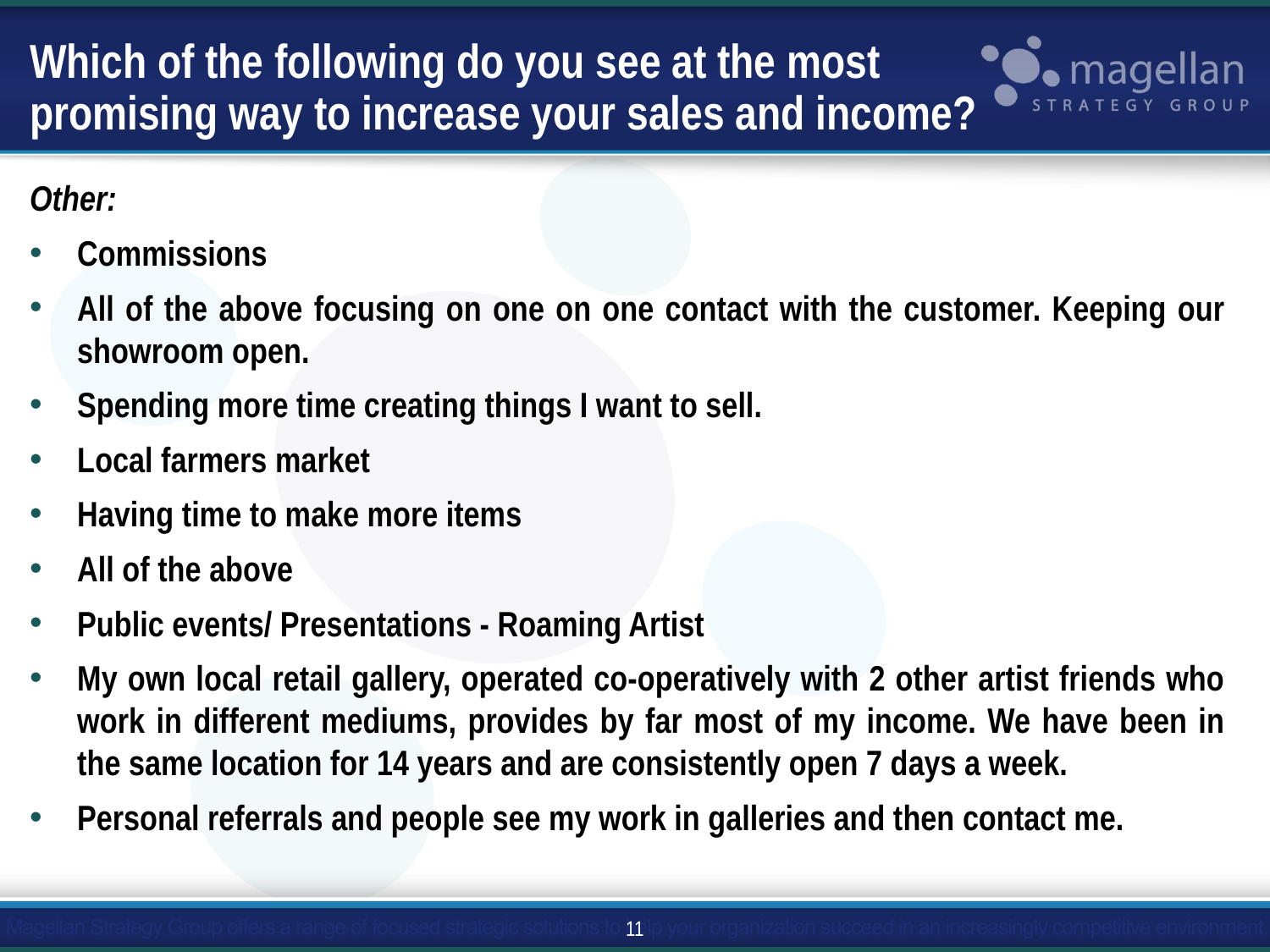

# Which of the following do you see at the most promising way to increase your sales and income?
Other:
Commissions
All of the above focusing on one on one contact with the customer. Keeping our showroom open.
Spending more time creating things I want to sell.
Local farmers market
Having time to make more items
All of the above
Public events/ Presentations - Roaming Artist
My own local retail gallery, operated co-operatively with 2 other artist friends who work in different mediums, provides by far most of my income. We have been in the same location for 14 years and are consistently open 7 days a week.
Personal referrals and people see my work in galleries and then contact me.
11